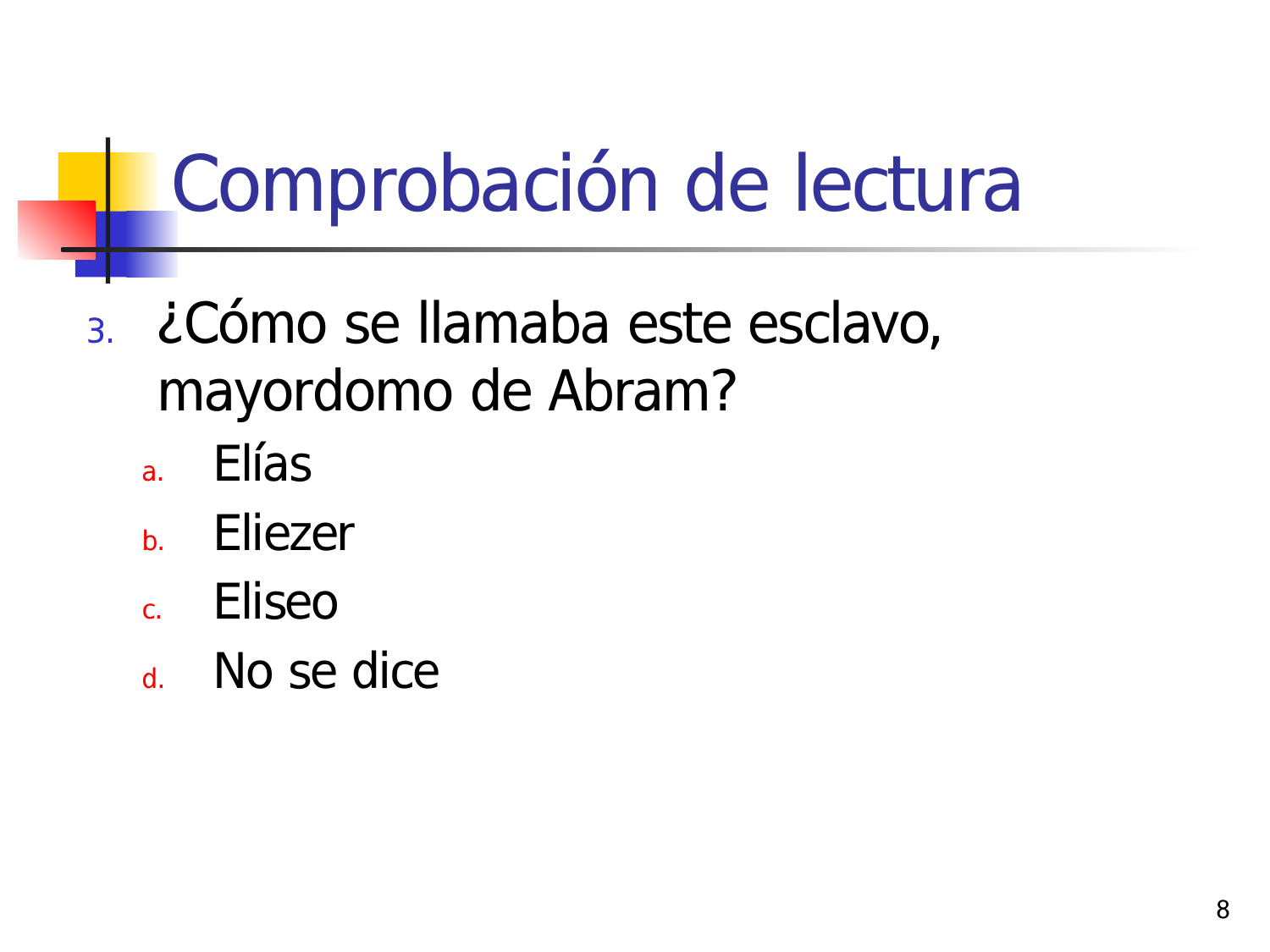

# Comprobación de lectura
¿Cómo se llamaba este esclavo, mayordomo de Abram?
Elías
Eliezer
Eliseo
No se dice
8